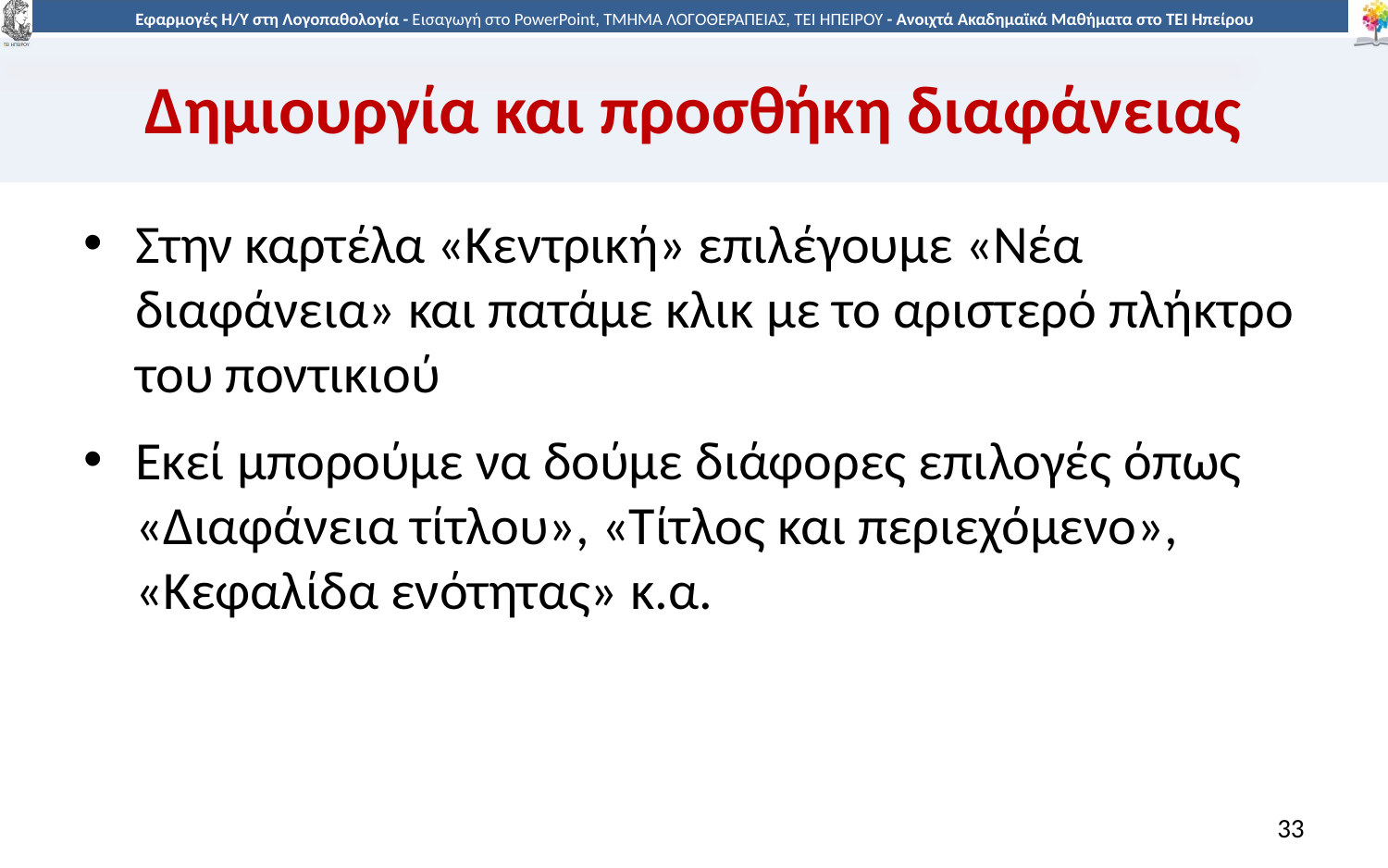

# Δημιουργία και προσθήκη διαφάνειας
Στην καρτέλα «Κεντρική» επιλέγουμε «Νέα διαφάνεια» και πατάμε κλικ με το αριστερό πλήκτρο του ποντικιού
Εκεί μπορούμε να δούμε διάφορες επιλογές όπως «Διαφάνεια τίτλου», «Τίτλος και περιεχόμενο», «Κεφαλίδα ενότητας» κ.α.
33